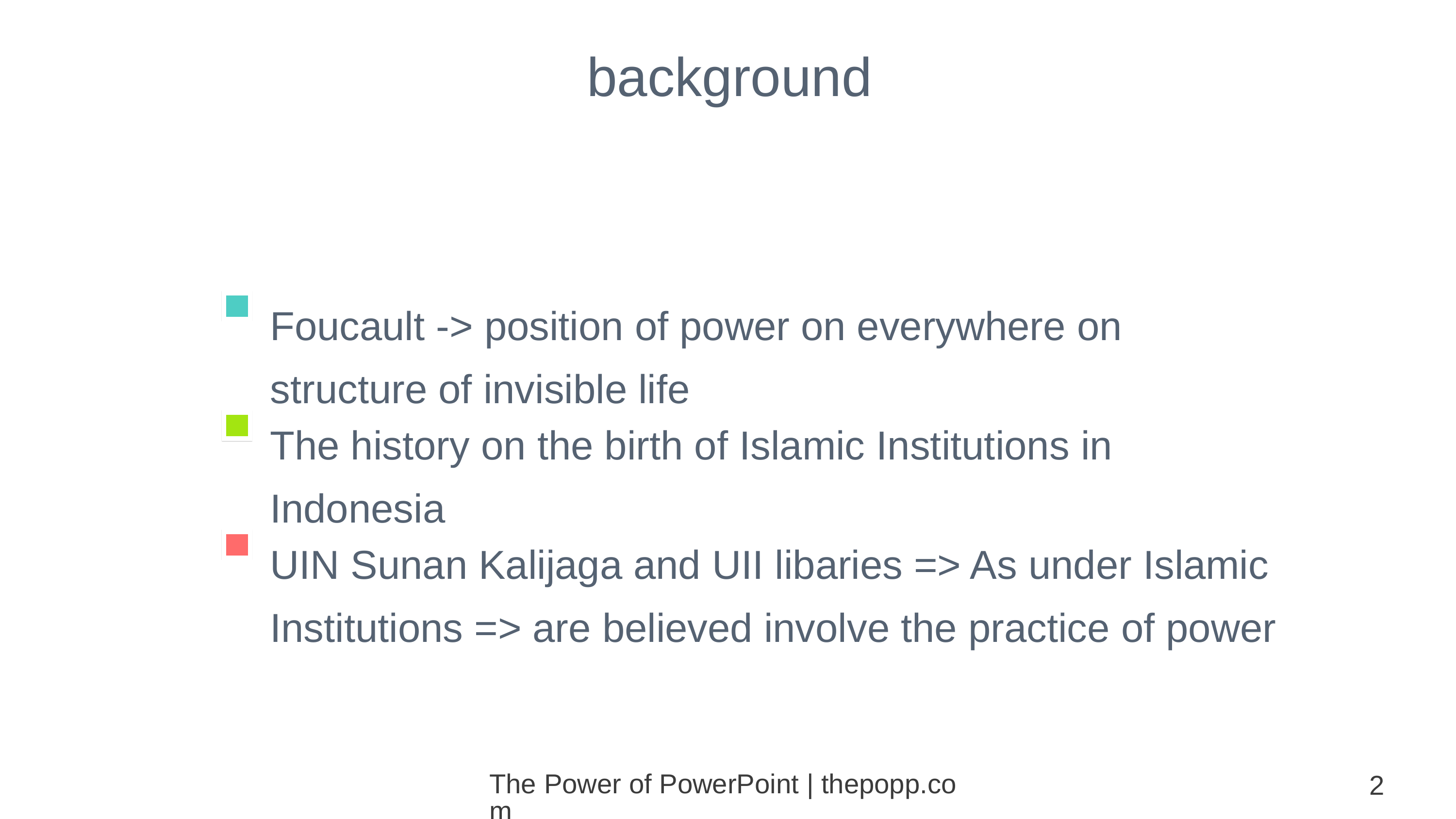

# background
Foucault -> position of power on everywhere on structure of invisible life
The history on the birth of Islamic Institutions in Indonesia
UIN Sunan Kalijaga and UII libaries => As under Islamic Institutions => are believed involve the practice of power
The Power of PowerPoint | thepopp.com
2